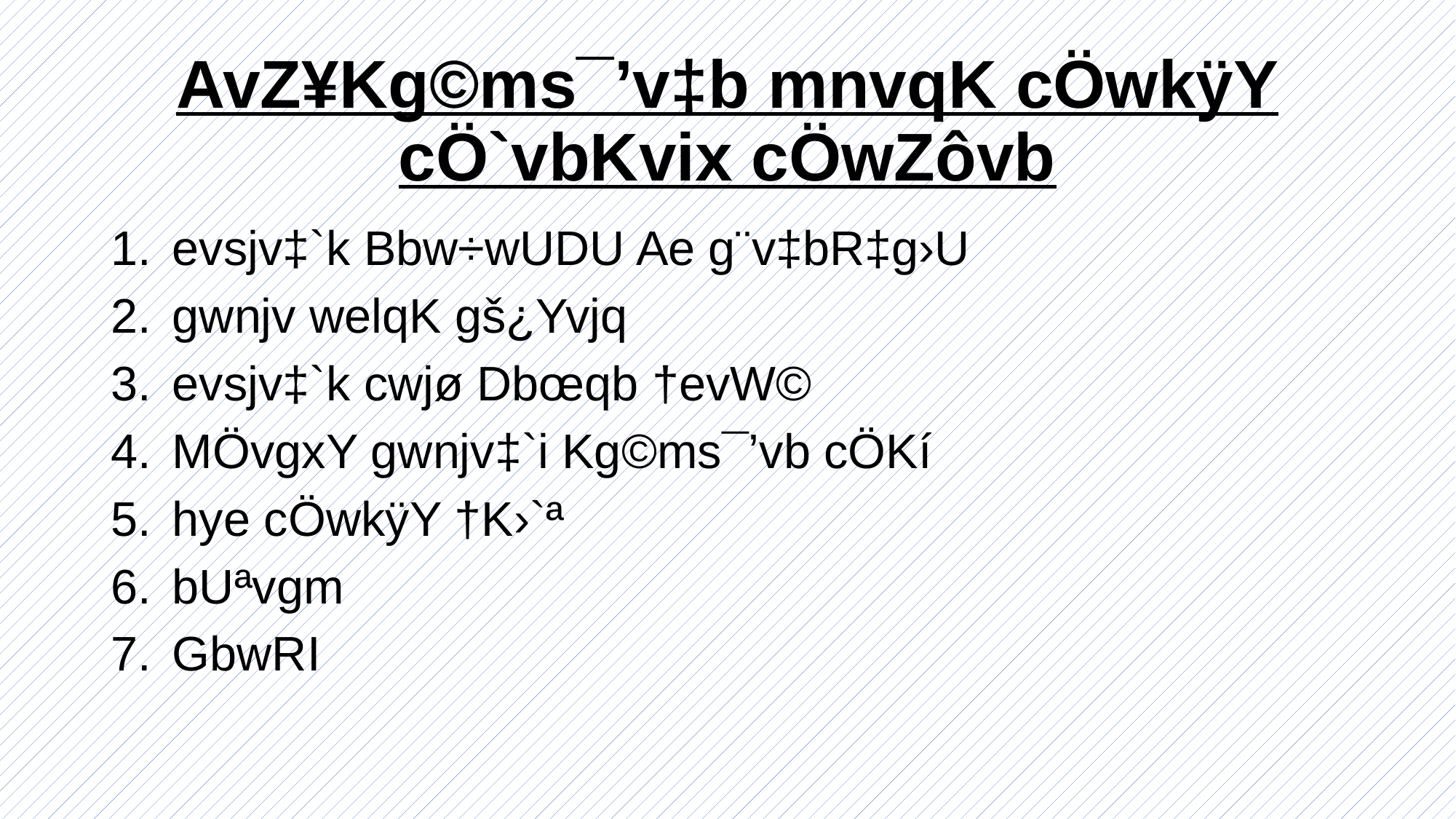

# AvZ¥Kg©ms¯’v‡b mnvqK cÖwkÿY cÖ`vbKvix cÖwZôvb
evsjv‡`k Bbw÷wUDU Ae g¨v‡bR‡g›U
gwnjv welqK gš¿Yvjq
evsjv‡`k cwjø Dbœqb †evW©
MÖvgxY gwnjv‡`i Kg©ms¯’vb cÖKí
hye cÖwkÿY †K›`ª
bUªvgm
GbwRI